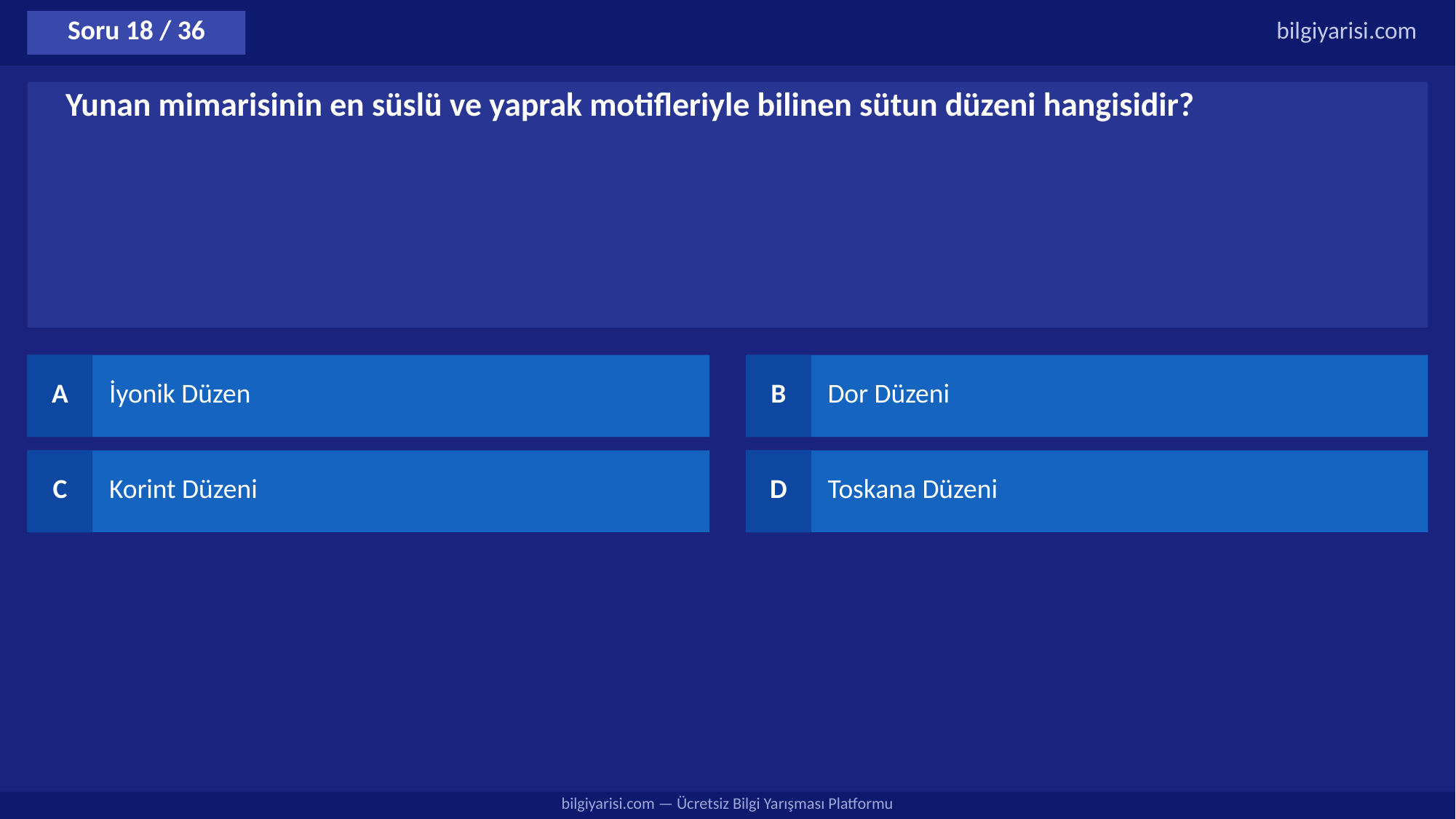

Soru 18 / 36
bilgiyarisi.com

Yunan mimarisinin en süslü ve yaprak motifleriyle bilinen sütun düzeni hangisidir?

A
İyonik Düzen

B
Dor Düzeni

C
Korint Düzeni

D
Toskana Düzeni
bilgiyarisi.com — Ücretsiz Bilgi Yarışması Platformu